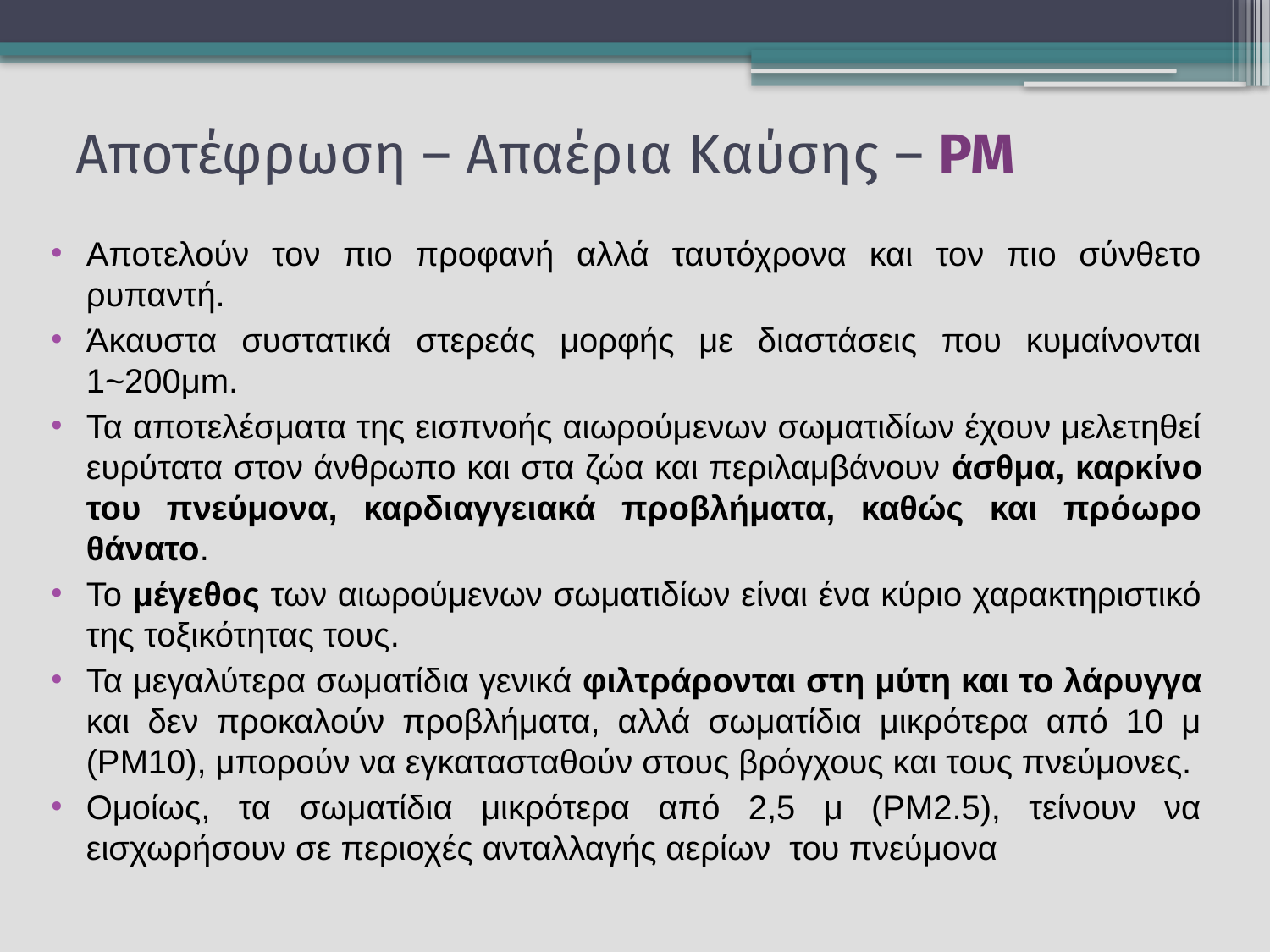

# Αποτέφρωση – Απαέρια Καύσης – ΡΜ
Αποτελούν τον πιο προφανή αλλά ταυτόχρονα και τον πιο σύνθετο ρυπαντή.
Άκαυστα συστατικά στερεάς μορφής με διαστάσεις που κυμαίνονται 1~200μm.
Τα αποτελέσματα της εισπνοής αιωρούμενων σωματιδίων έχουν μελετηθεί ευρύτατα στον άνθρωπο και στα ζώα και περιλαμβάνουν άσθμα, καρκίνο του πνεύμονα, καρδιαγγειακά προβλήματα, καθώς και πρόωρο θάνατο.
Το μέγεθος των αιωρούμενων σωματιδίων είναι ένα κύριο χαρακτηριστικό της τοξικότητας τους.
Τα μεγαλύτερα σωματίδια γενικά φιλτράρονται στη μύτη και το λάρυγγα και δεν προκαλούν προβλήματα, αλλά σωματίδια μικρότερα από 10 μ (PM10), μπορούν να εγκατασταθούν στους βρόγχους και τους πνεύμονες.
Ομοίως, τα σωματίδια μικρότερα από 2,5 μ (PM2.5), τείνουν να εισχωρήσουν σε περιοχές ανταλλαγής αερίων  του πνεύμονα